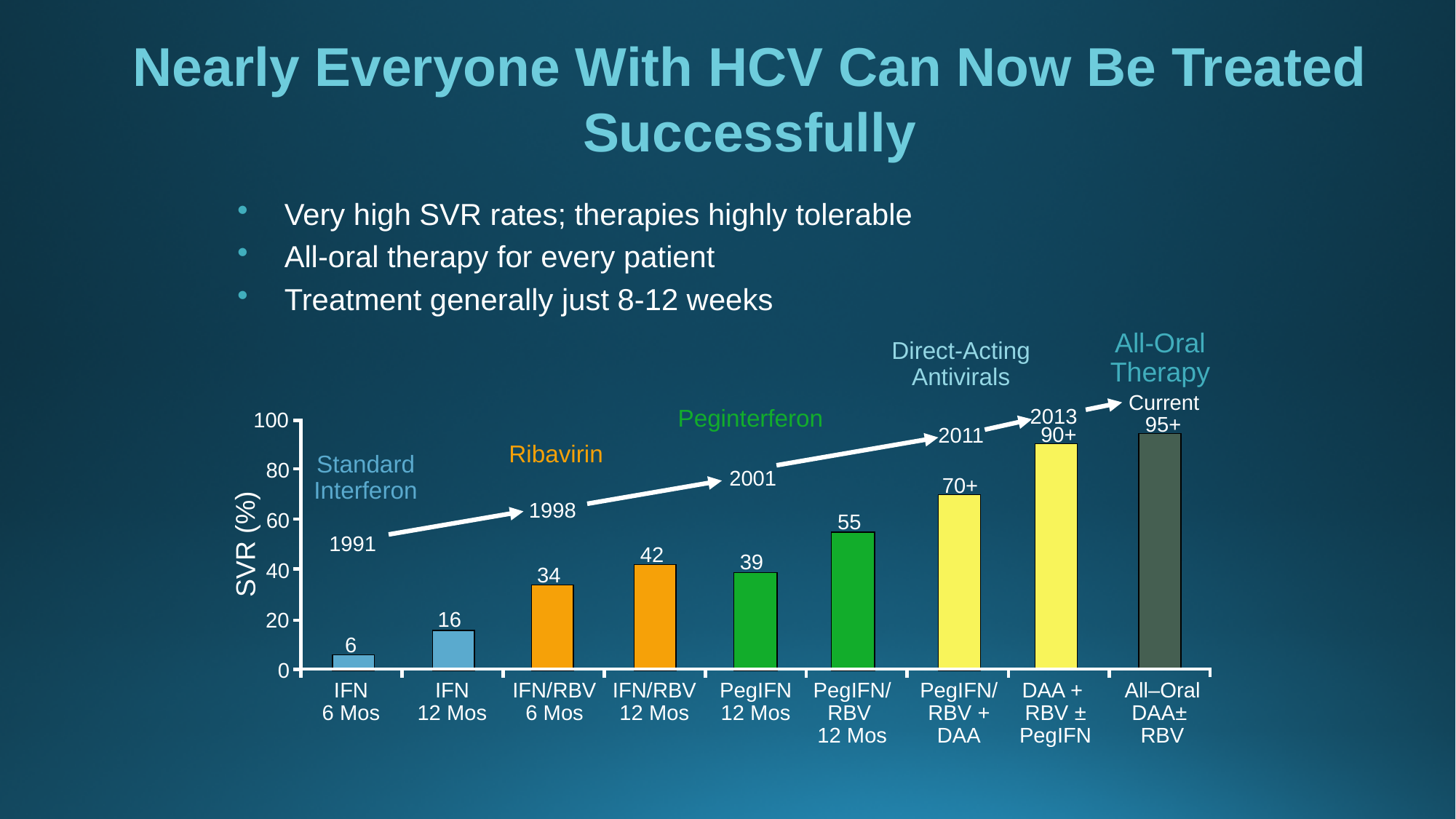

Nearly Everyone With HCV Can Now Be Treated Successfully
Very high SVR rates; therapies highly tolerable
All-oral therapy for every patient
Treatment generally just 8-12 weeks

All-Oral Therapy
Direct-Acting Antivirals
Current
2013
Peginterferon

100
95+
2011

90+

Ribavirin

Standard
Interferon
80
2001
70+

1998

60

55
SVR (%)
1991

42
39
40
34

16
20

6

0
IFN
6 Mos
IFN
12 Mos
IFN/RBV
6 Mos
IFN/RBV
12 Mos
PegIFN
12 Mos
PegIFN/ RBV
12 Mos
PegIFN/
RBV +
DAA
DAA +
RBV ± PegIFN
All–Oral
DAA±
RBV